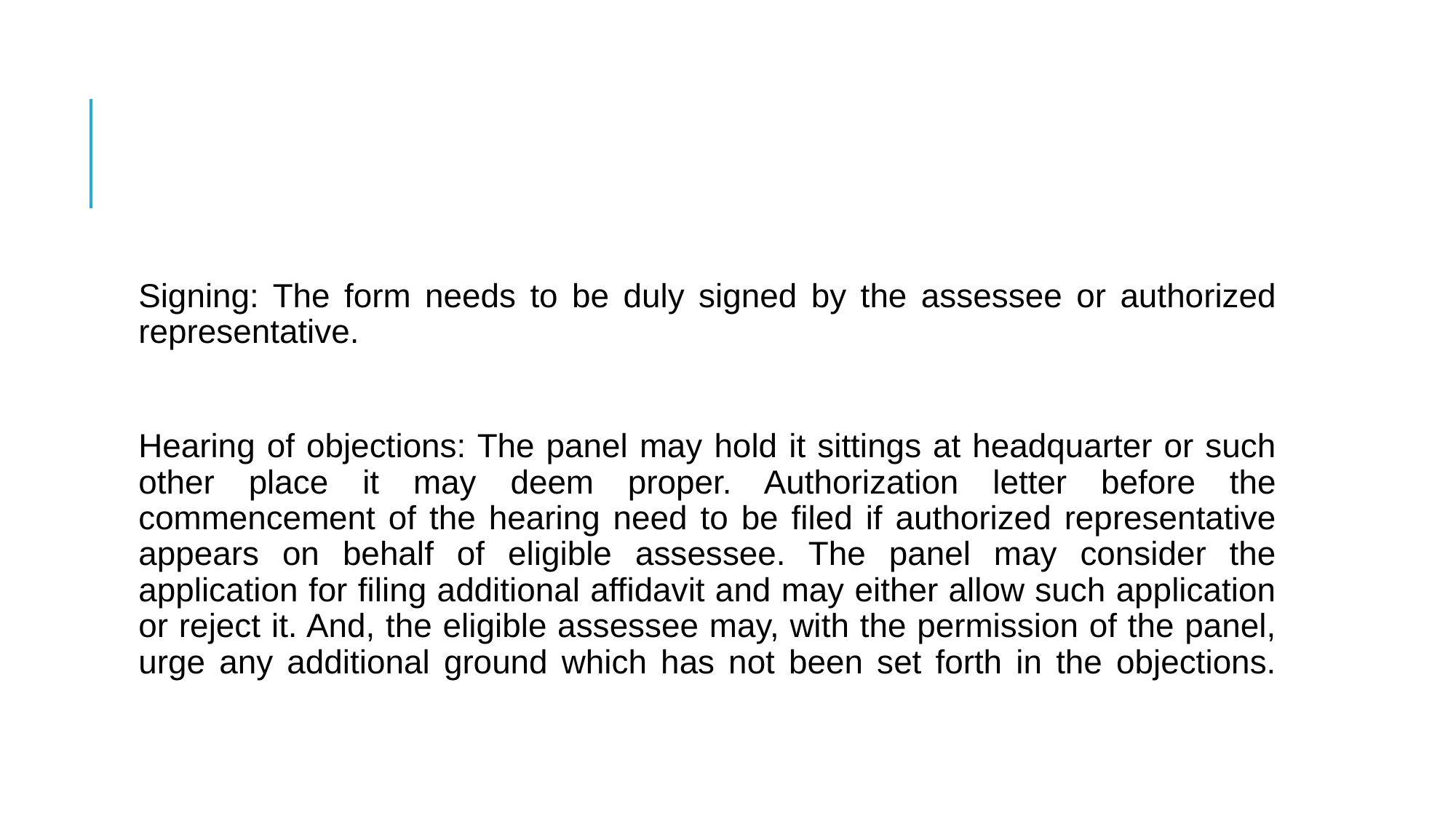

#
Signing: The form needs to be duly signed by the assessee or authorized representative.

Hearing of objections: The panel may hold it sittings at headquarter or such other place it may deem proper. Authorization letter before the commencement of the hearing need to be filed if authorized representative appears on behalf of eligible assessee. The panel may consider the application for filing additional affidavit and may either allow such application or reject it. And, the eligible assessee may, with the permission of the panel, urge any additional ground which has not been set forth in the objections.